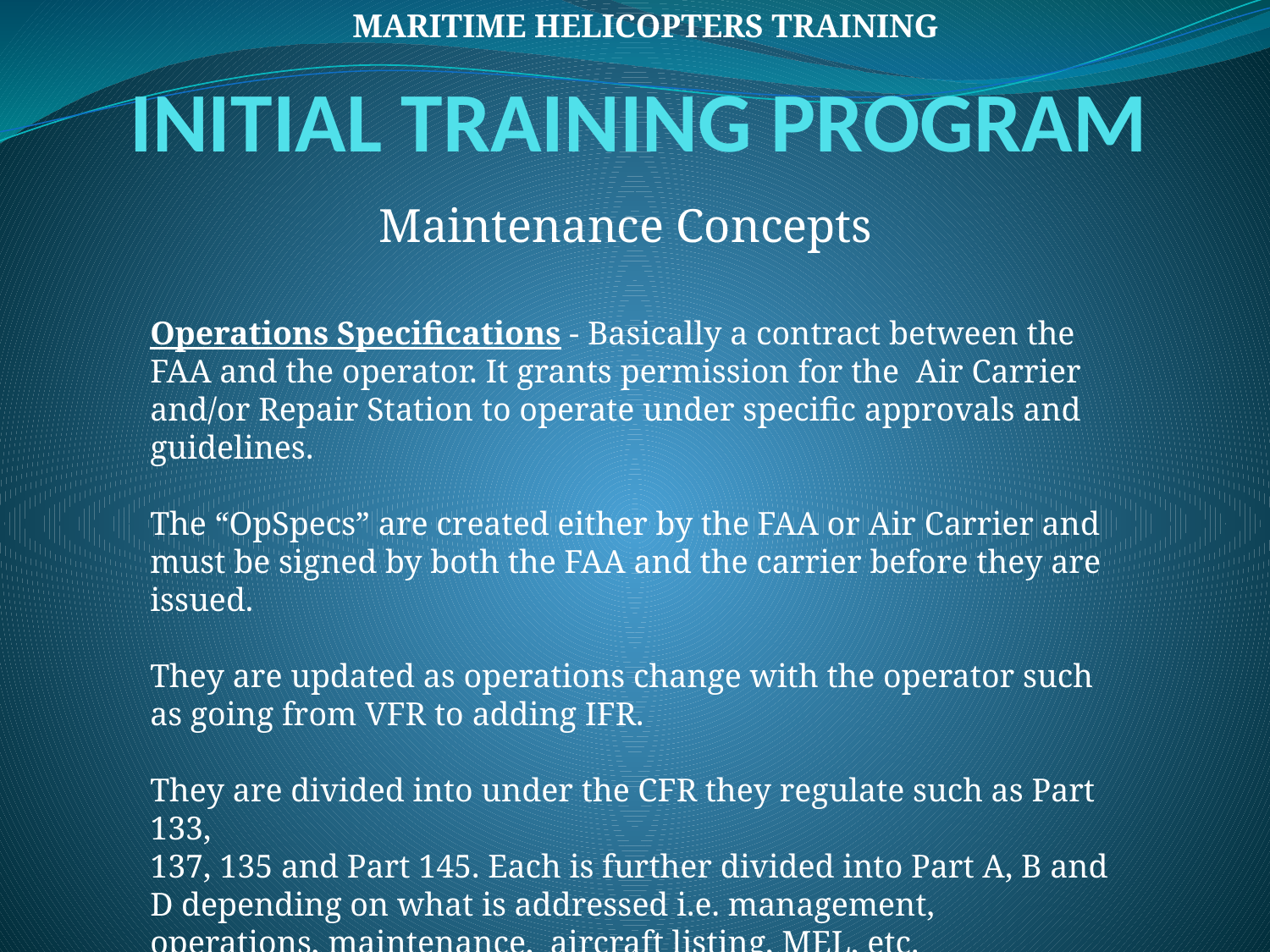

MARITIME HELICOPTERS TRAINING
# INITIAL TRAINING PROGRAM
Maintenance Concepts
Operations Specifications - Basically a contract between the FAA and the operator. It grants permission for the  Air Carrier and/or Repair Station to operate under specific approvals and guidelines.

The “OpSpecs” are created either by the FAA or Air Carrier and must be signed by both the FAA and the carrier before they are issued.

They are updated as operations change with the operator such as going from VFR to adding IFR.

They are divided into under the CFR they regulate such as Part 133,
137, 135 and Part 145. Each is further divided into Part A, B and D depending on what is addressed i.e. management, operations, maintenance,  aircraft listing, MEL, etc.